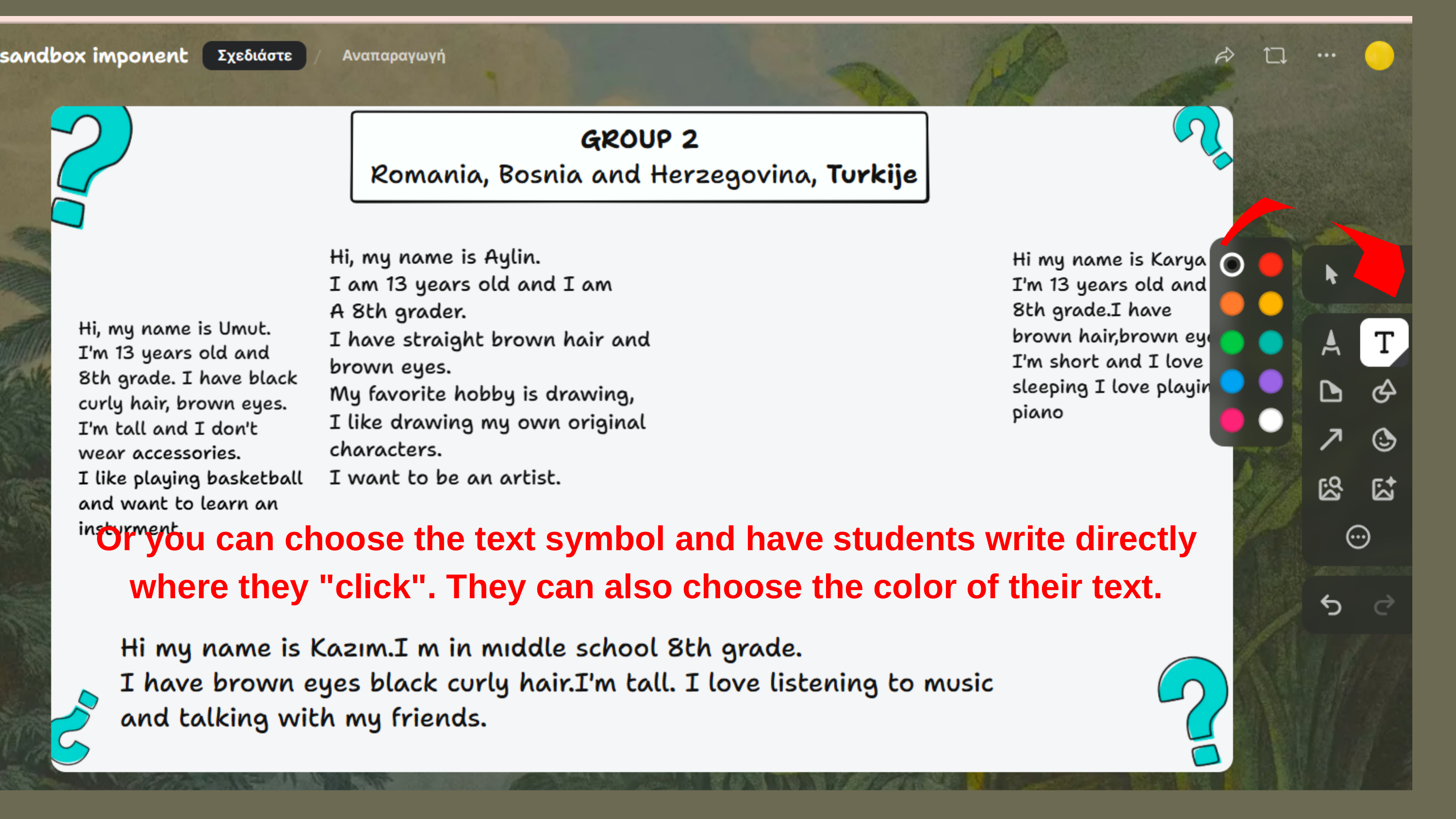

Or you can choose the text symbol and have students write directly where they "click". They can also choose the color of their text.